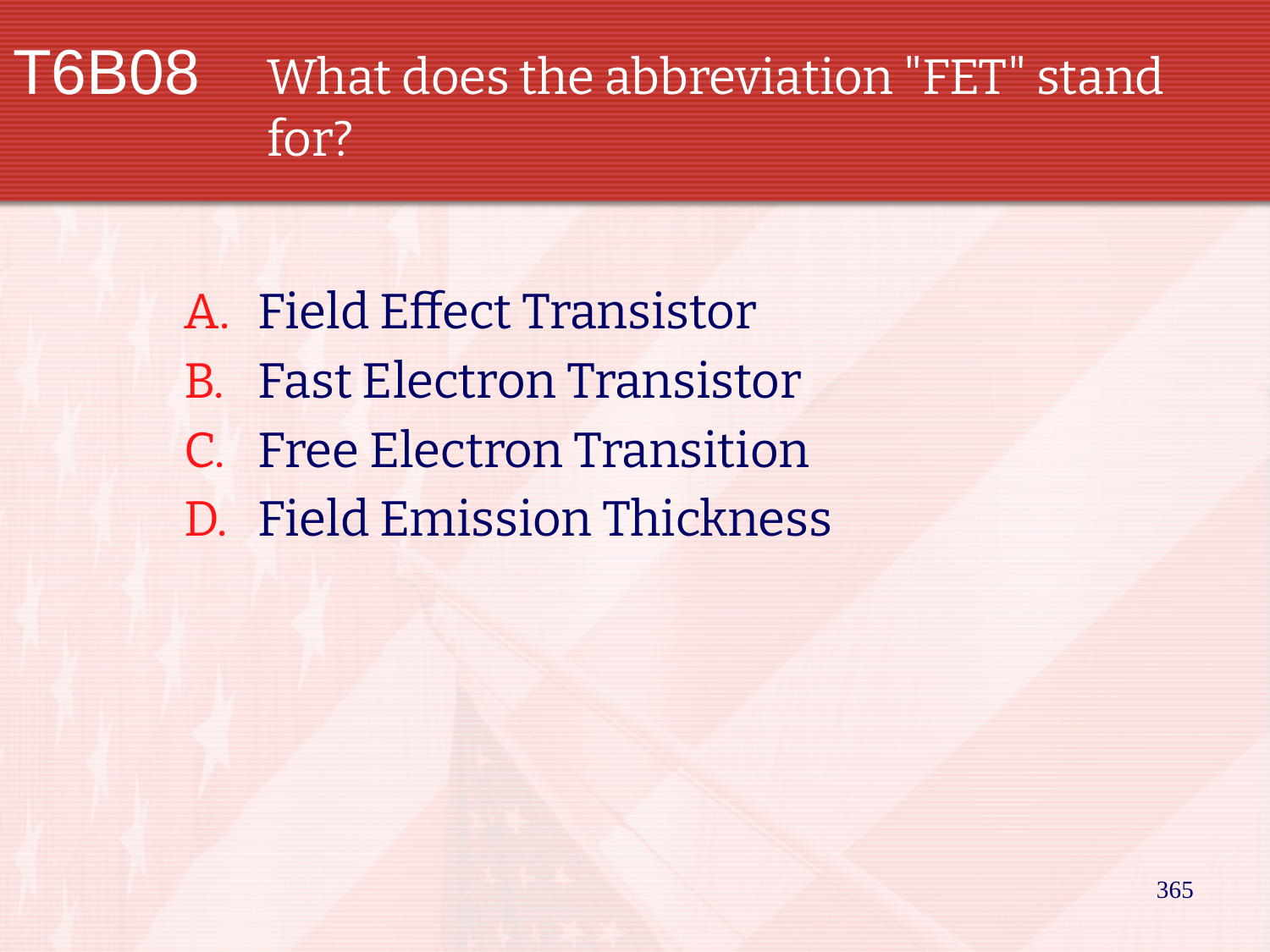

# T6B08		What does the abbreviation "FET" stand 		for?
Field Effect Transistor
Fast Electron Transistor
Free Electron Transition
Field Emission Thickness
365